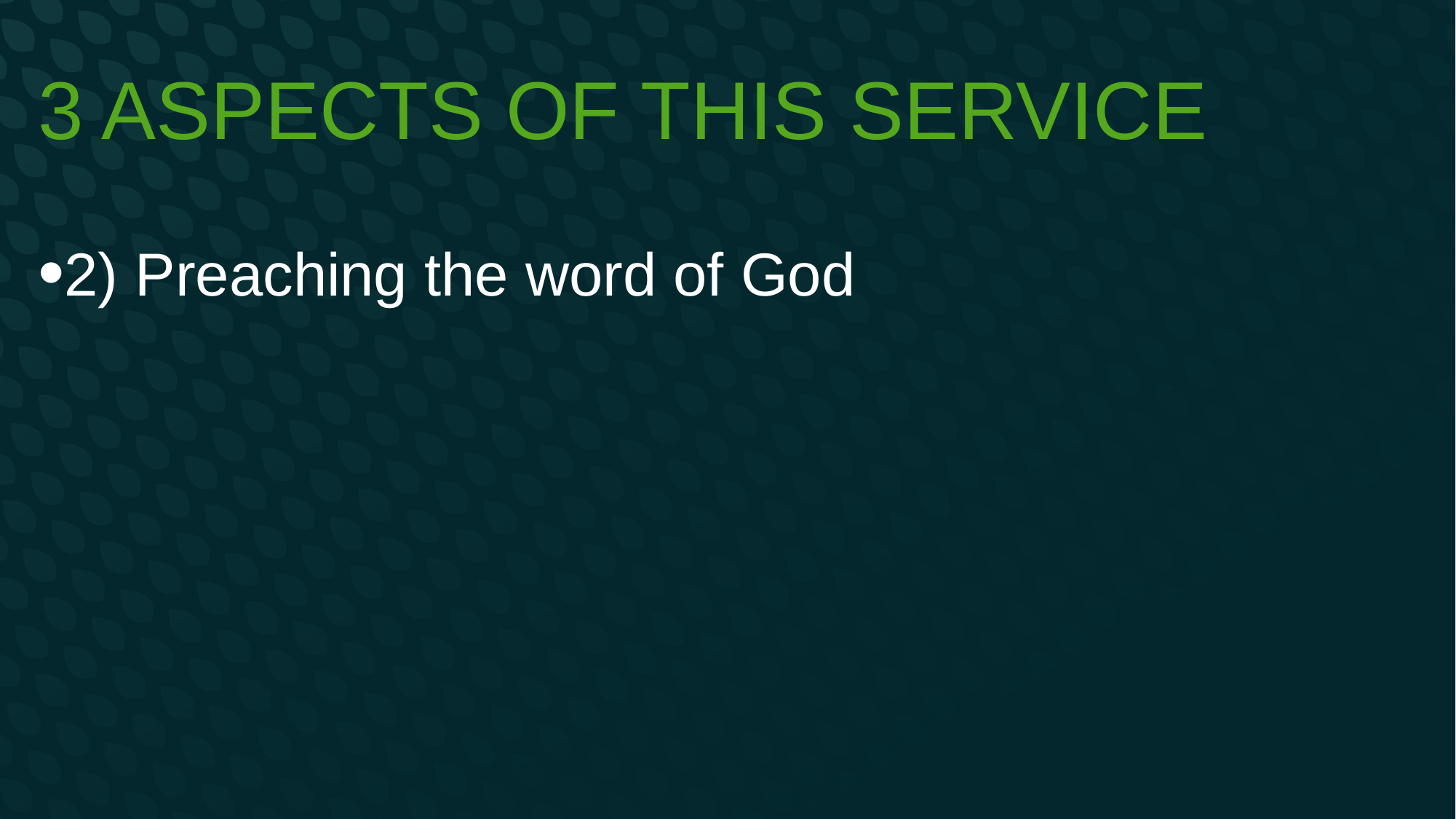

# 3 Aspects of this service
2) Preaching the word of God